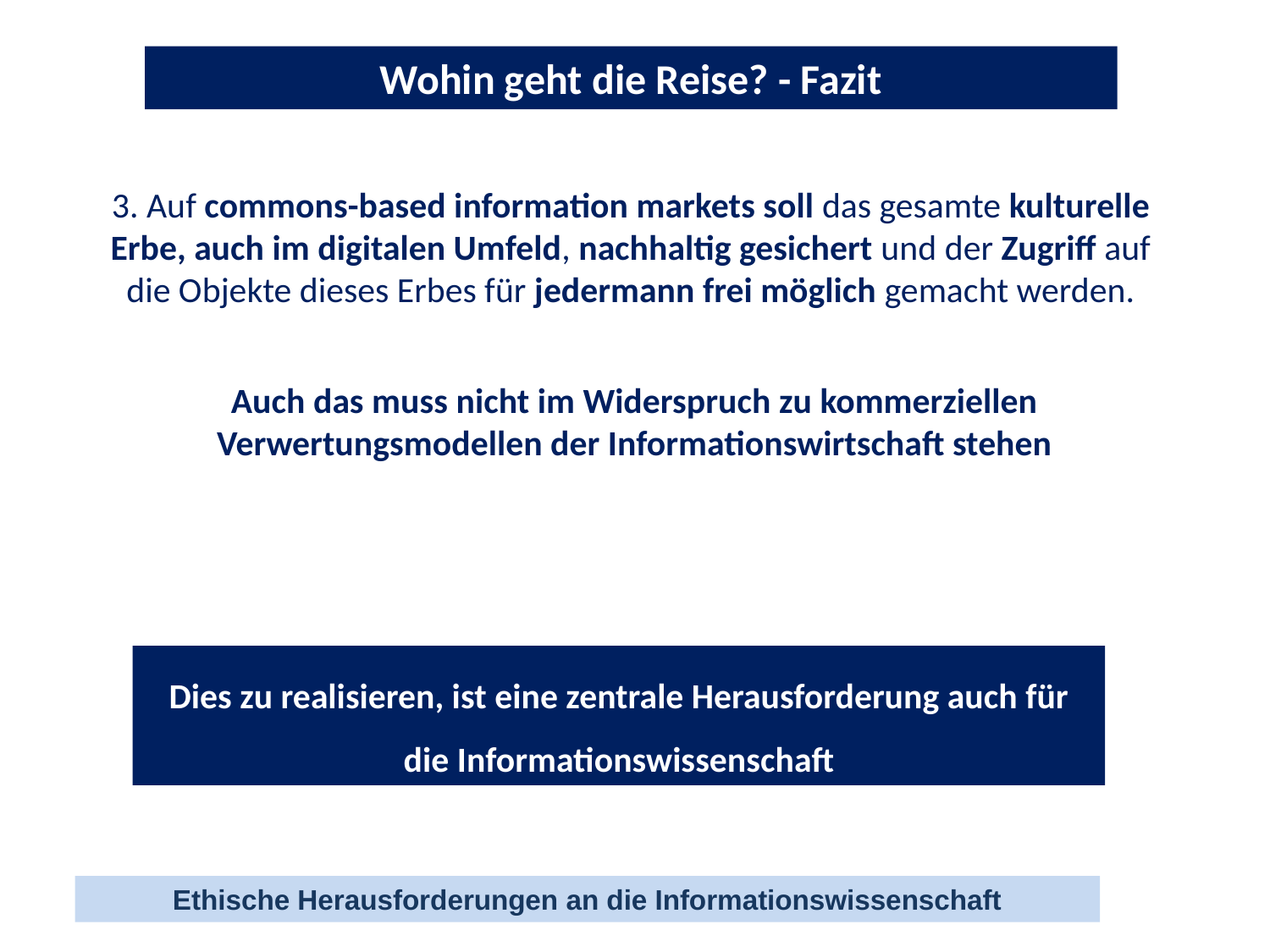

Wohin geht die Reise? - Fazit
3. Auf commons-based information markets soll das gesamte kulturelle Erbe, auch im digitalen Umfeld, nachhaltig gesichert und der Zugriff auf die Objekte dieses Erbes für jedermann frei möglich gemacht werden.
Auch das muss nicht im Widerspruch zu kommerziellen Verwertungsmodellen der Informationswirtschaft stehen
Dies zu realisieren, ist eine zentrale Herausforderung auch für die Informationswissenschaft